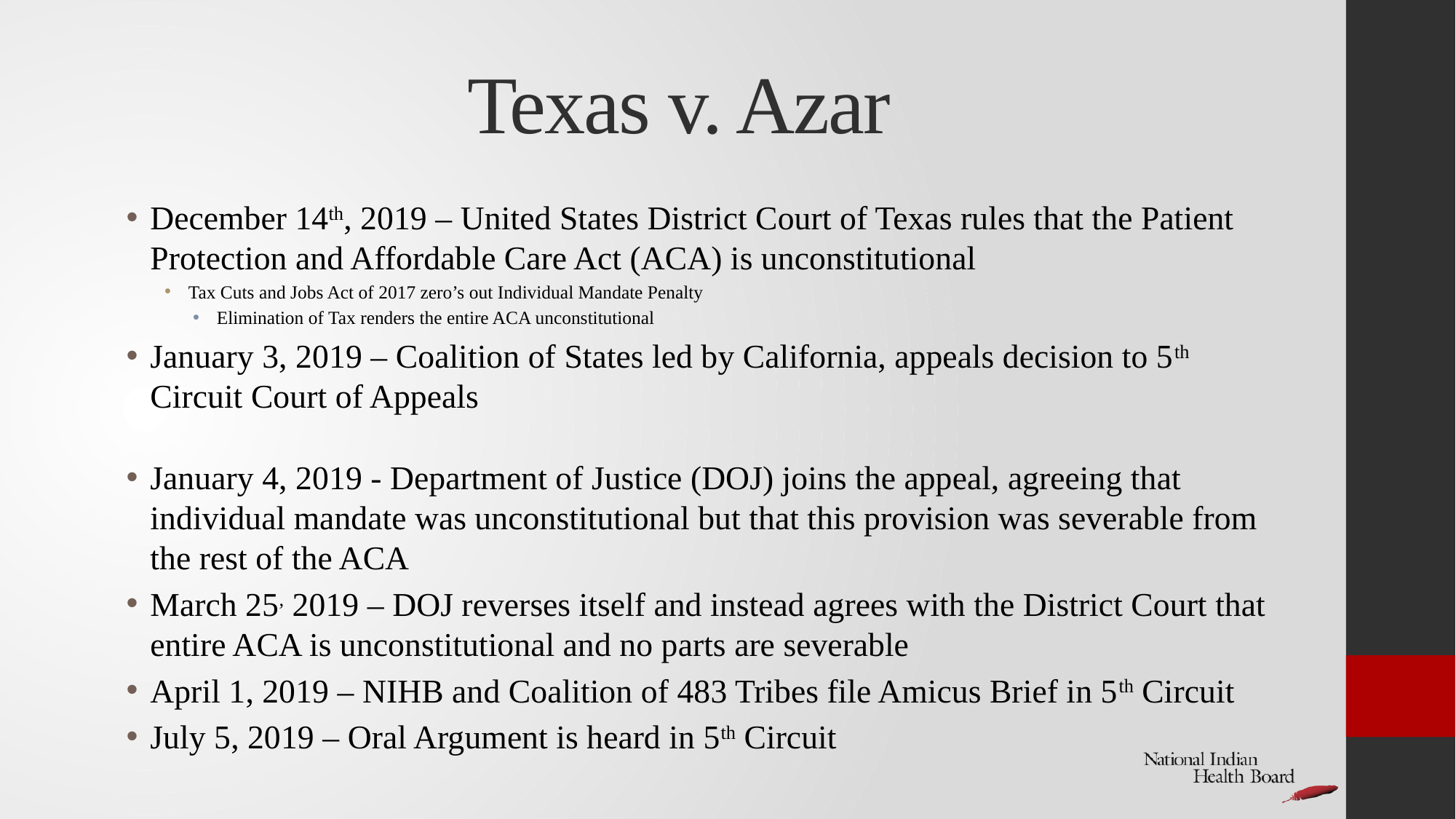

# Texas v. Azar
December 14th, 2019 – United States District Court of Texas rules that the Patient Protection and Affordable Care Act (ACA) is unconstitutional
Tax Cuts and Jobs Act of 2017 zero’s out Individual Mandate Penalty
Elimination of Tax renders the entire ACA unconstitutional
January 3, 2019 – Coalition of States led by California, appeals decision to 5th Circuit Court of Appeals

January 4, 2019 - Department of Justice (DOJ) joins the appeal, agreeing that individual mandate was unconstitutional but that this provision was severable from the rest of the ACA
March 25, 2019 – DOJ reverses itself and instead agrees with the District Court that entire ACA is unconstitutional and no parts are severable
April 1, 2019 – NIHB and Coalition of 483 Tribes file Amicus Brief in 5th Circuit
July 5, 2019 – Oral Argument is heard in 5th Circuit